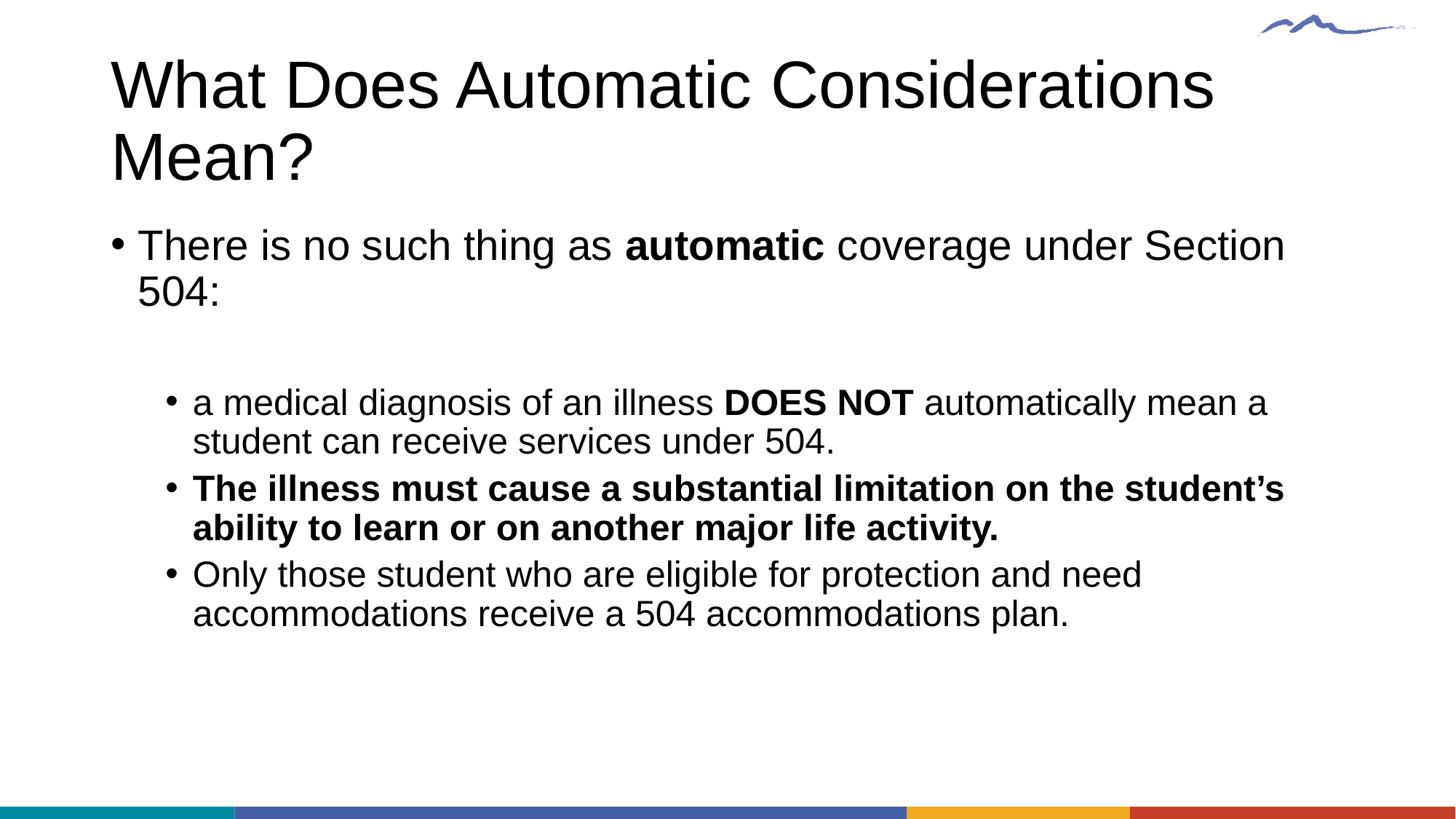

# What Does Automatic Considerations Mean?
There is no such thing as automatic coverage under Section 504:

a medical diagnosis of an illness DOES NOT automatically mean a student can receive services under 504.
The illness must cause a substantial limitation on the student’s ability to learn or on another major life activity.
Only those student who are eligible for protection and need accommodations receive a 504 accommodations plan.